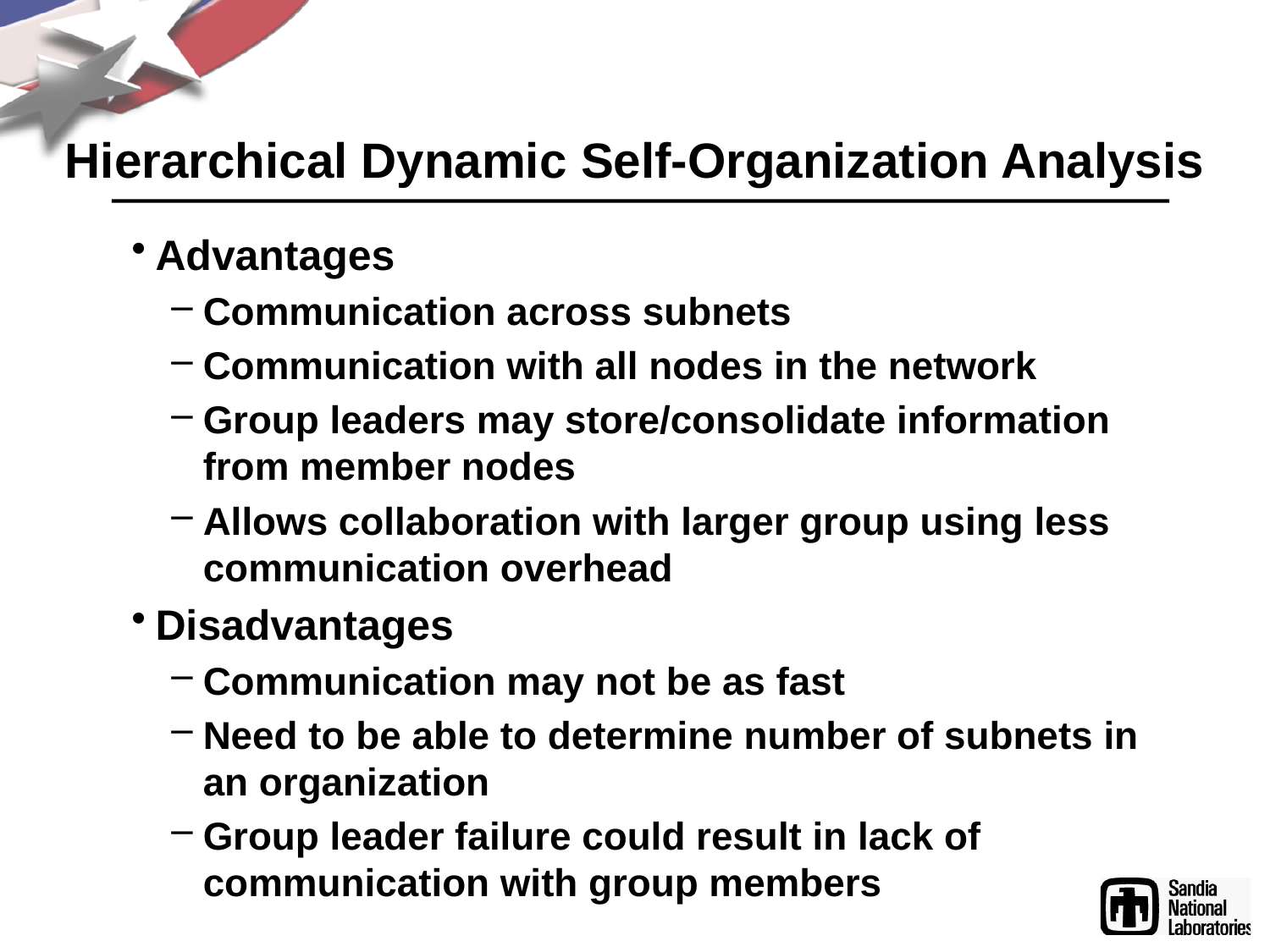

# Hierarchical Dynamic Self-Organization Analysis
Advantages
Communication across subnets
Communication with all nodes in the network
Group leaders may store/consolidate information from member nodes
Allows collaboration with larger group using less communication overhead
Disadvantages
Communication may not be as fast
Need to be able to determine number of subnets in an organization
Group leader failure could result in lack of communication with group members